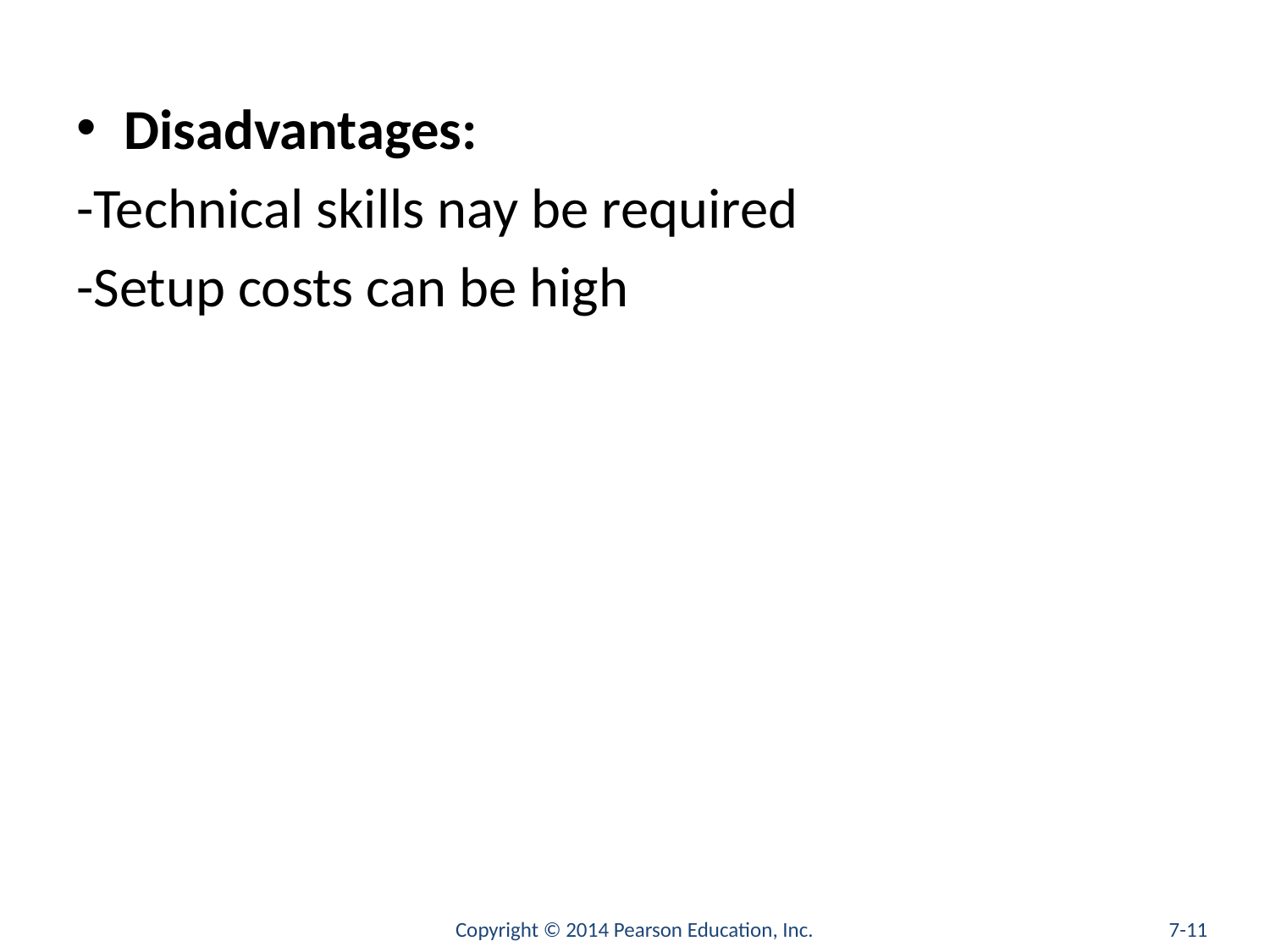

#
Disadvantages:
-Technical skills nay be required
-Setup costs can be high